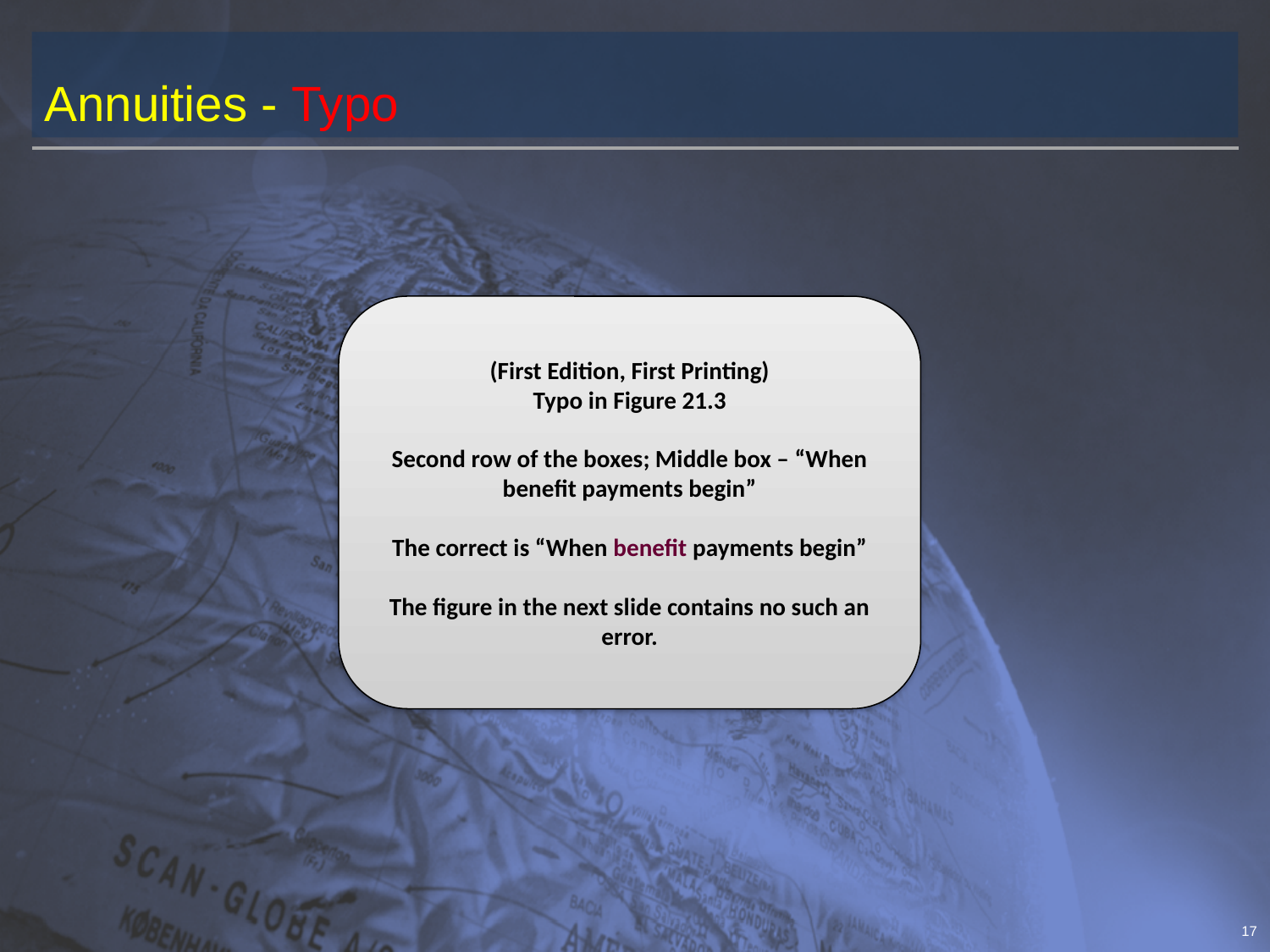

# Annuities - Typo
(First Edition, First Printing)
Typo in Figure 21.3

Second row of the boxes; Middle box – “When benefit payments begin”

The correct is “When benefit payments begin”

The figure in the next slide contains no such an error.
17